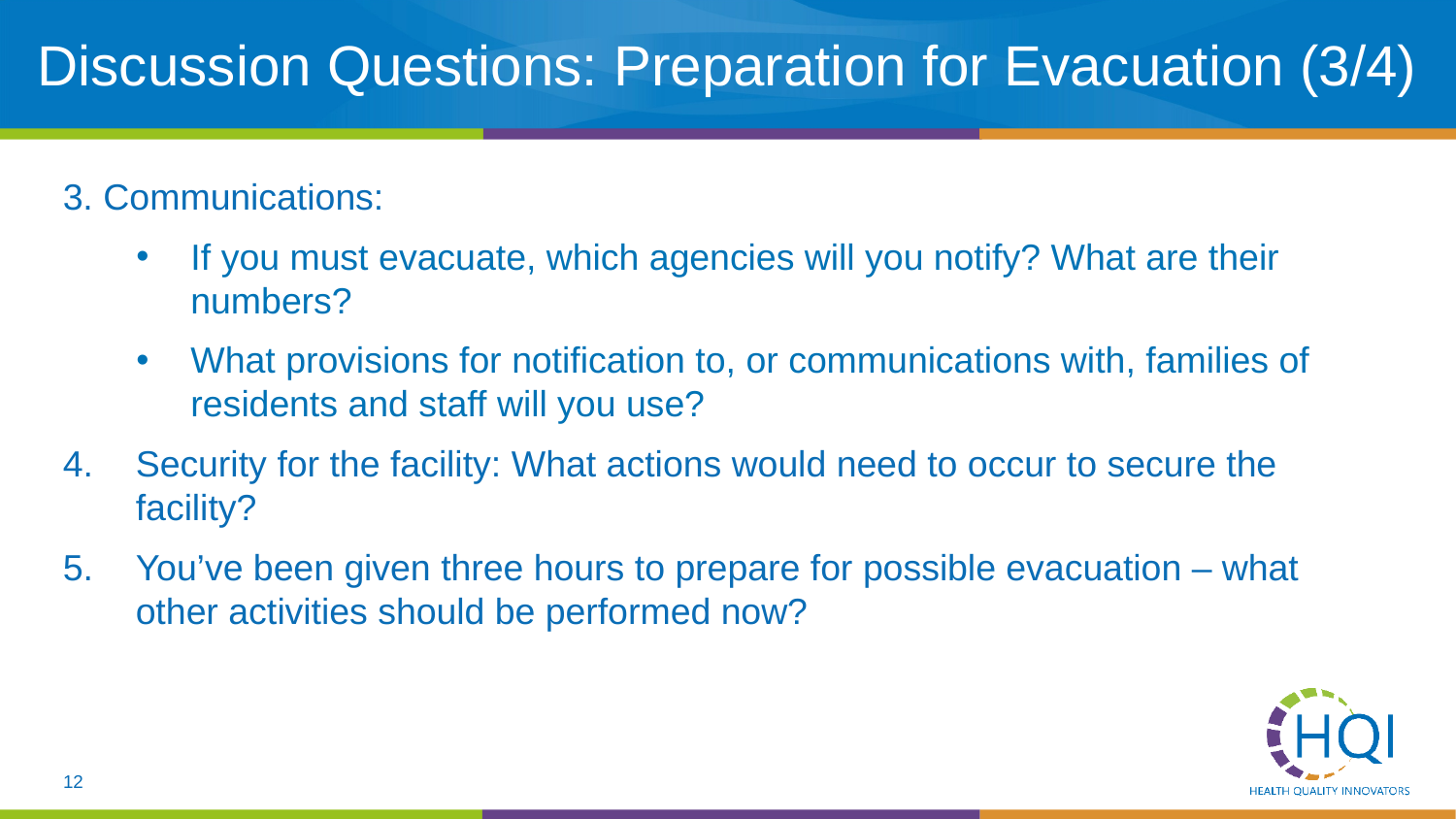

# Discussion Questions: Preparation for Evacuation (3/4)
3. Communications:
If you must evacuate, which agencies will you notify? What are their numbers?
What provisions for notification to, or communications with, families of residents and staff will you use?
Security for the facility: What actions would need to occur to secure the facility?
You’ve been given three hours to prepare for possible evacuation – what other activities should be performed now?
12